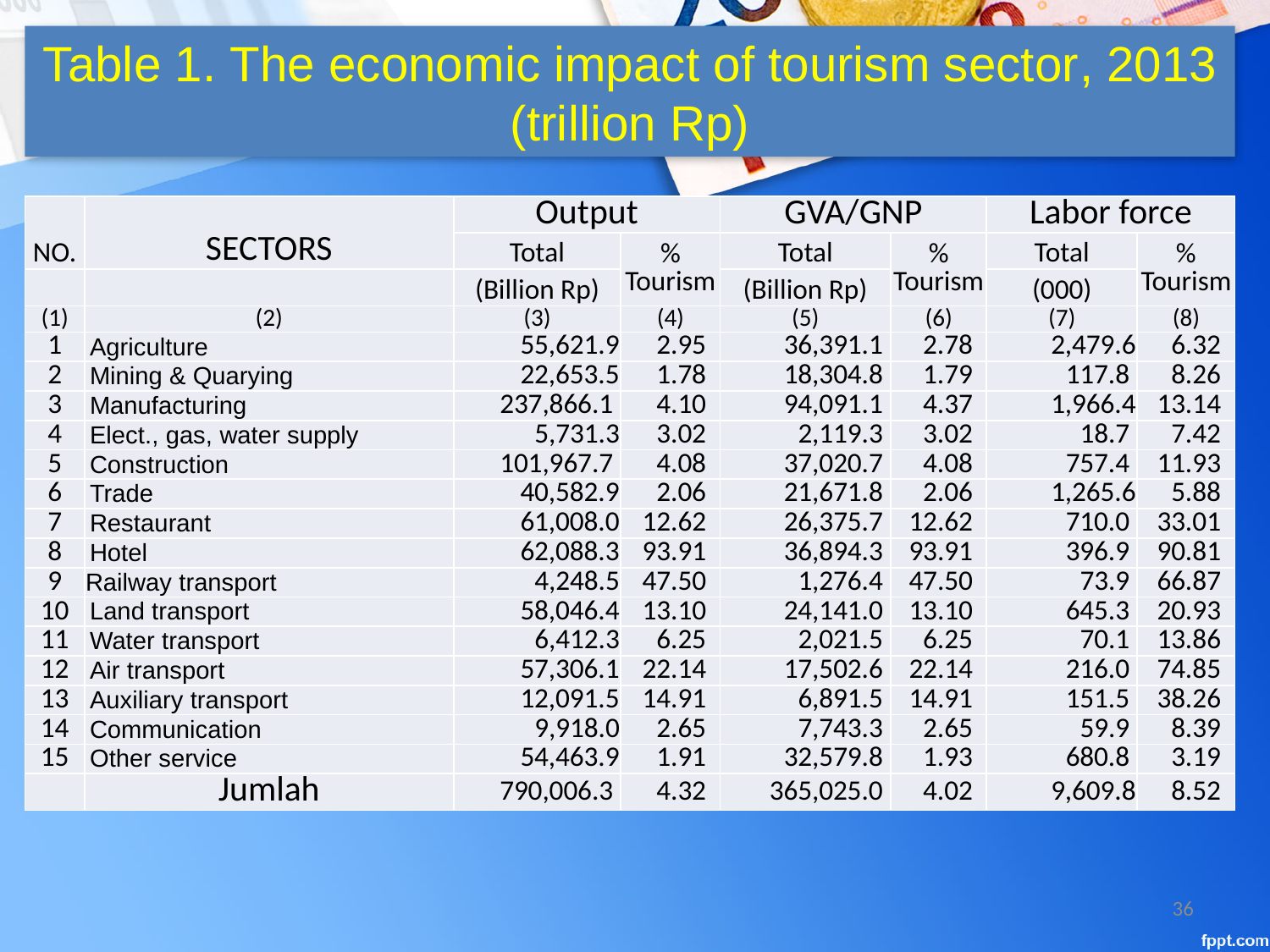

Table 1. The economic impact of tourism sector, 2013
(trillion Rp)
| NO. | SECTORS | Output |  | GVA/GNP |  | Labor force |  |
| --- | --- | --- | --- | --- | --- | --- | --- |
|  |  | Total | % Tourism | Total | % Tourism | Total | % Tourism |
|  |  | (Billion Rp) |  | (Billion Rp) |  | (000) |  |
| (1) | (2) | (3) | (4) | (5) | (6) | (7) | (8) |
| 1 | Agriculture | 55,621.9 | 2.95 | 36,391.1 | 2.78 | 2,479.6 | 6.32 |
| 2 | Mining & Quarying | 22,653.5 | 1.78 | 18,304.8 | 1.79 | 117.8 | 8.26 |
| 3 | Manufacturing | 237,866.1 | 4.10 | 94,091.1 | 4.37 | 1,966.4 | 13.14 |
| 4 | Elect., gas, water supply | 5,731.3 | 3.02 | 2,119.3 | 3.02 | 18.7 | 7.42 |
| 5 | Construction | 101,967.7 | 4.08 | 37,020.7 | 4.08 | 757.4 | 11.93 |
| 6 | Trade | 40,582.9 | 2.06 | 21,671.8 | 2.06 | 1,265.6 | 5.88 |
| 7 | Restaurant | 61,008.0 | 12.62 | 26,375.7 | 12.62 | 710.0 | 33.01 |
| 8 | Hotel | 62,088.3 | 93.91 | 36,894.3 | 93.91 | 396.9 | 90.81 |
| 9 | Railway transport | 4,248.5 | 47.50 | 1,276.4 | 47.50 | 73.9 | 66.87 |
| 10 | Land transport | 58,046.4 | 13.10 | 24,141.0 | 13.10 | 645.3 | 20.93 |
| 11 | Water transport | 6,412.3 | 6.25 | 2,021.5 | 6.25 | 70.1 | 13.86 |
| 12 | Air transport | 57,306.1 | 22.14 | 17,502.6 | 22.14 | 216.0 | 74.85 |
| 13 | Auxiliary transport | 12,091.5 | 14.91 | 6,891.5 | 14.91 | 151.5 | 38.26 |
| 14 | Communication | 9,918.0 | 2.65 | 7,743.3 | 2.65 | 59.9 | 8.39 |
| 15 | Other service | 54,463.9 | 1.91 | 32,579.8 | 1.93 | 680.8 | 3.19 |
|  | Jumlah | 790,006.3 | 4.32 | 365,025.0 | 4.02 | 9,609.8 | 8.52 |
36